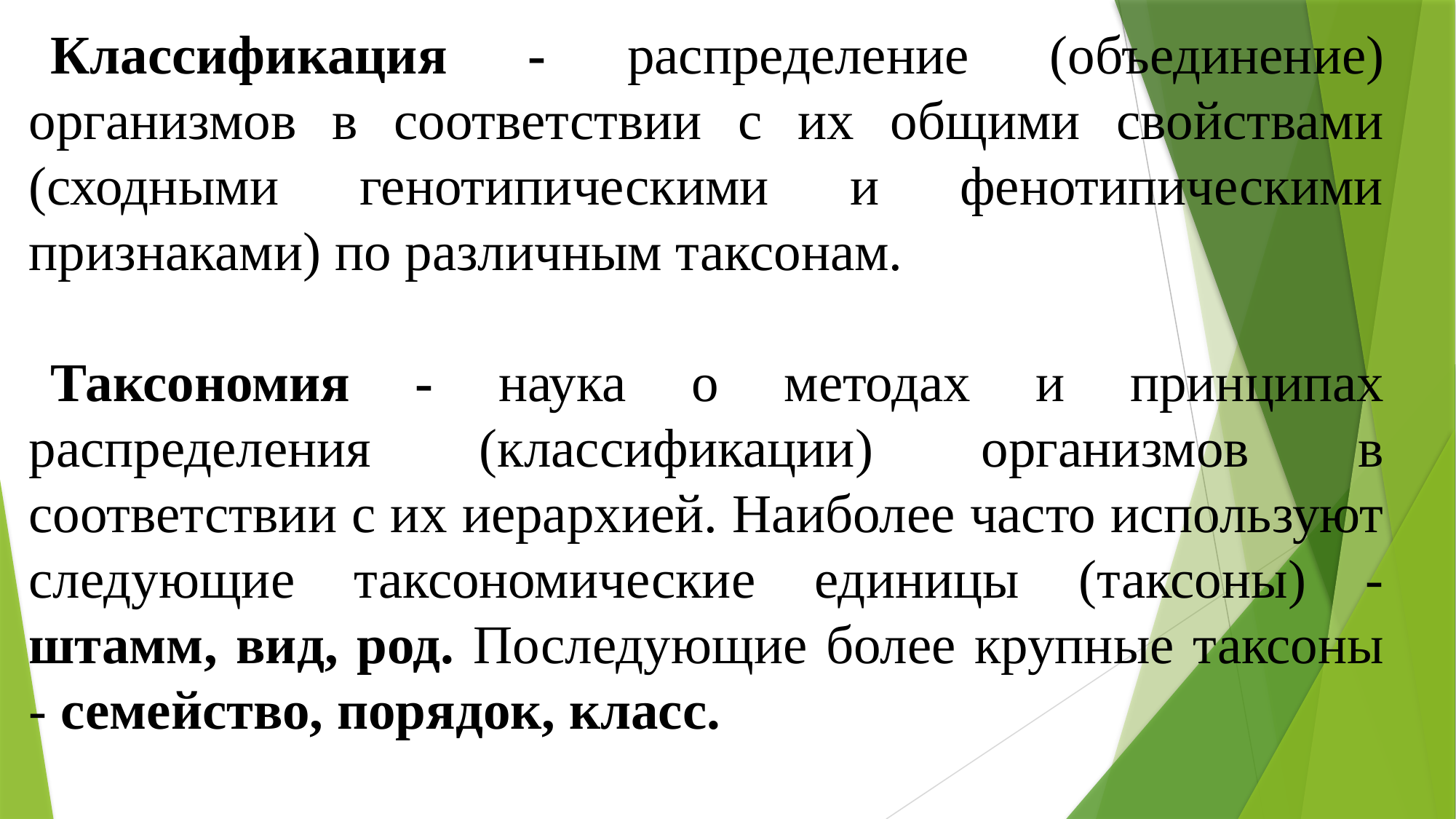

Классификация - распределение (объединение) организмов в соответствии с их общими свойствами (сходными генотипическими и фенотипическими признаками) по различным таксонам.

Таксономия - наука о методах и принципах распределения (классификации) организмов в соответствии с их иерархией. Наиболее часто используют следующие таксономические единицы (таксоны) - штамм, вид, род. Последующие более крупные таксоны - семейство, порядок, класс.